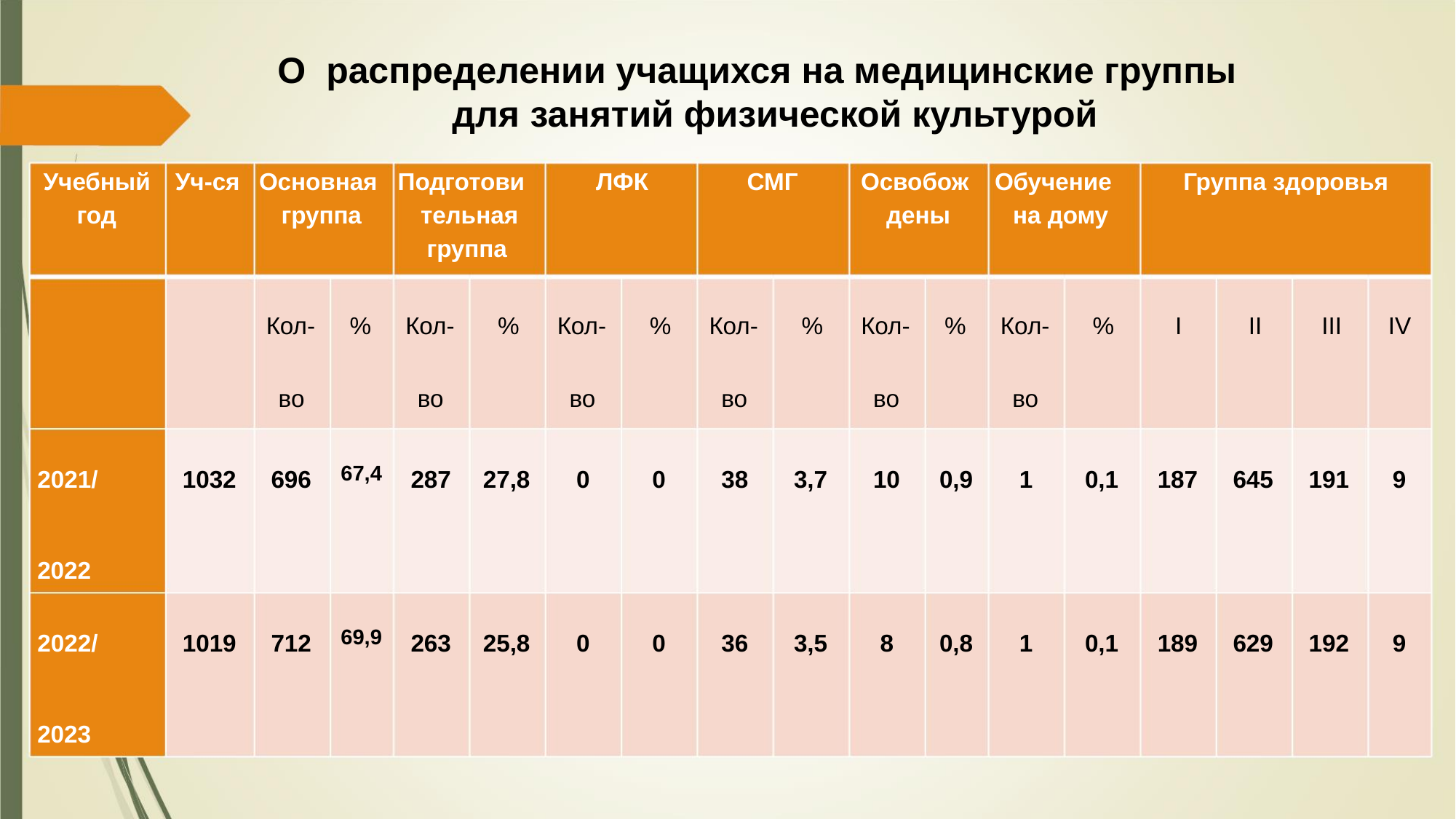

О распределении учащихся на медицинские группы
для занятий физической культурой
Учебный Уч-ся Основная Подготови
ЛФК
СМГ
Освобож Обучение
дены на дому
Группа здоровья
год
группа
тельная
группа
Кол- % Кол-
%
Кол-
%
Кол-
%
Кол- % Кол-
%
I
II
III
IV
во
во
во
во
во
во
67,4
69,9
2021/
1032 696
287 27,8
263 25,8
0
0
38
3,7
10
0,9
0,8
1
0,1
187 645 191
9
2022
2022/
1019 712
0
0
36
3,5
8
1
0,1
189 629 192
9
2023